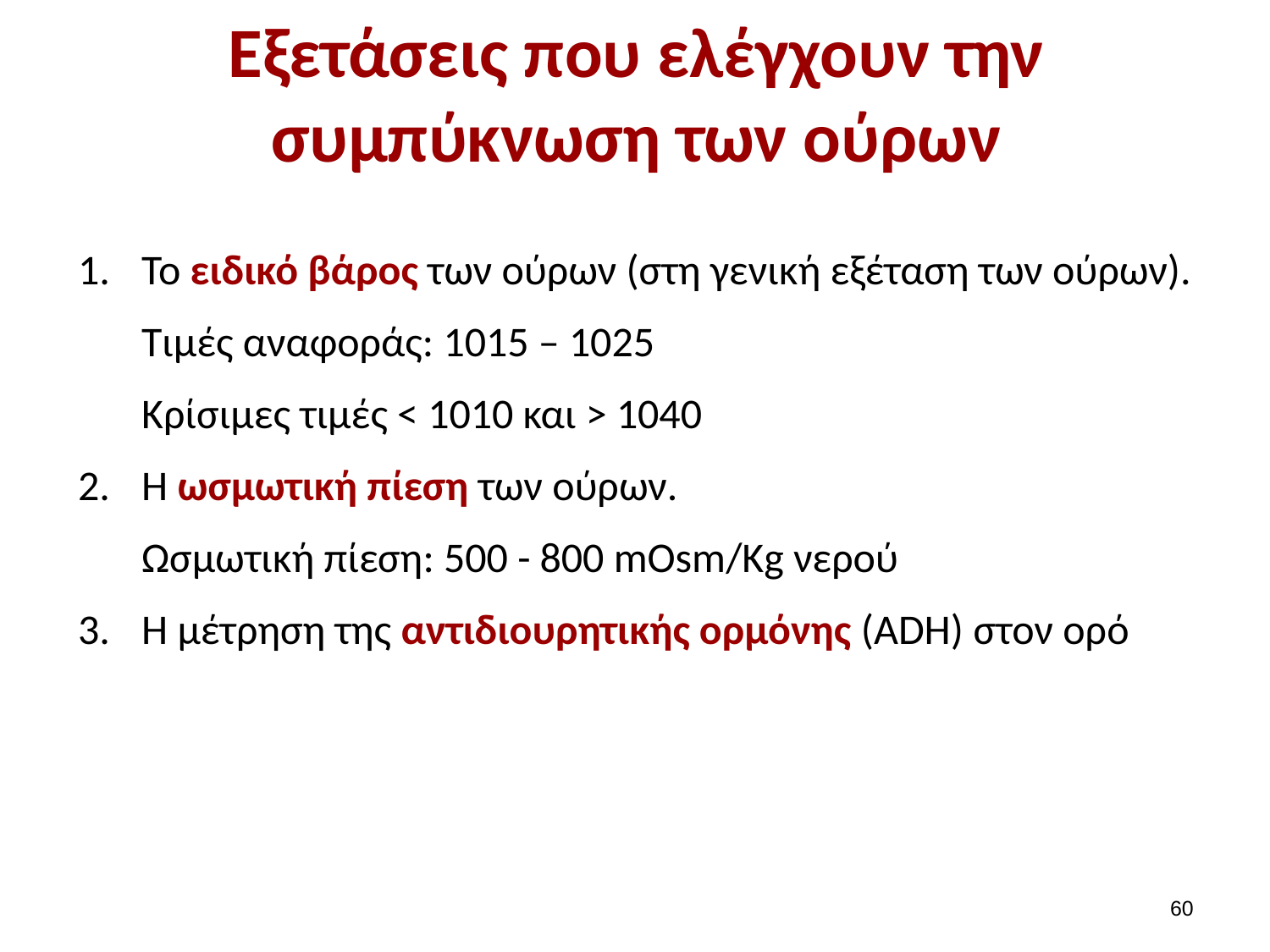

# Εξετάσεις που ελέγχουν την συμπύκνωση των ούρων
Το ειδικό βάρος των ούρων (στη γενική εξέταση των ούρων).
Τιμές αναφοράς: 1015 – 1025
Κρίσιμες τιμές < 1010 και > 1040
Η ωσμωτική πίεση των ούρων.
Ωσμωτική πίεση: 500 - 800 mOsm/Kg νερού
Η μέτρηση της αντιδιουρητικής ορμόνης (ΑDH) στον ορό

60